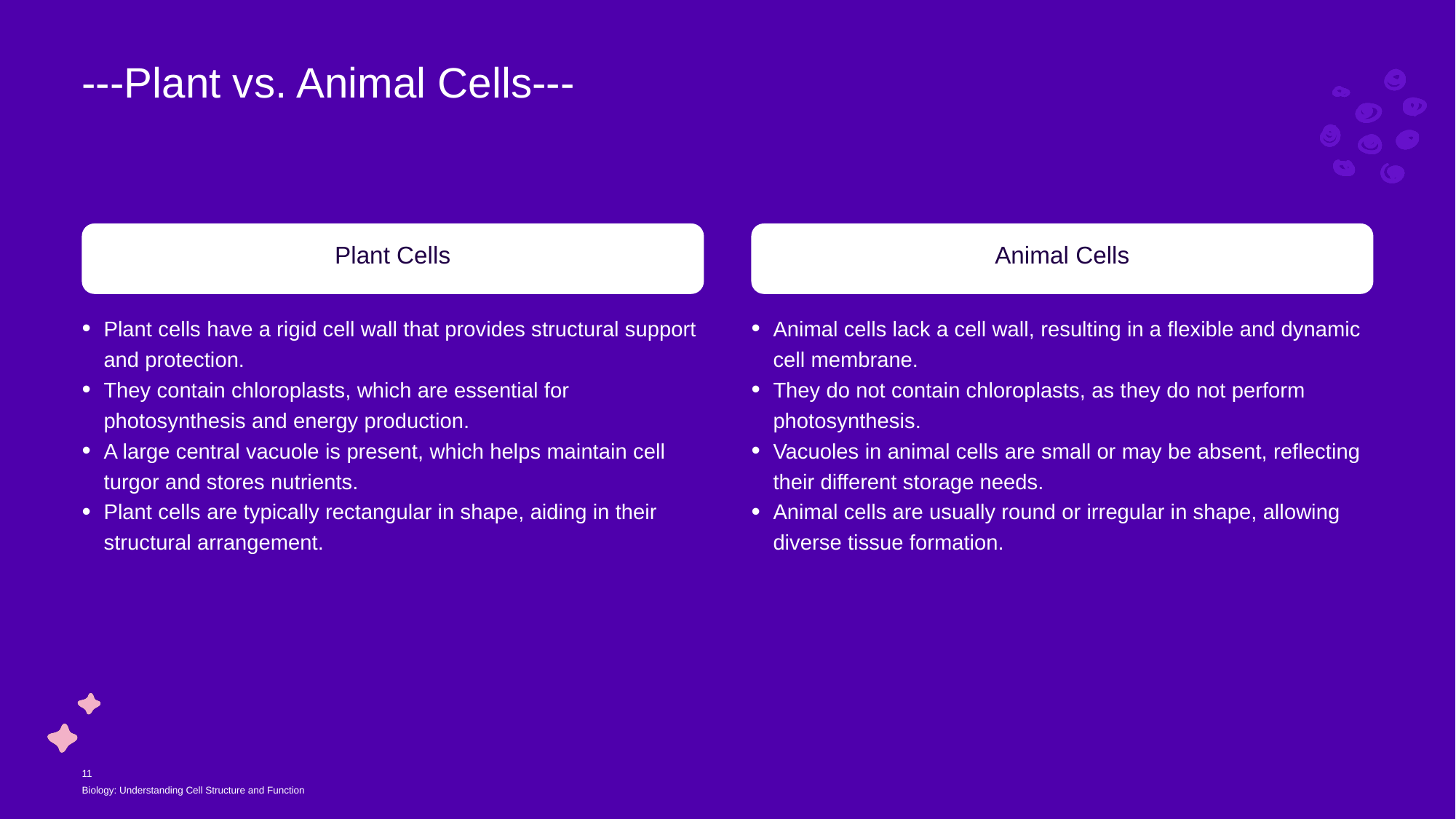

---Plant vs. Animal Cells---

Plant Cells
Animal Cells
Plant cells have a rigid cell wall that provides structural support and protection.
They contain chloroplasts, which are essential for photosynthesis and energy production.
A large central vacuole is present, which helps maintain cell turgor and stores nutrients.
Plant cells are typically rectangular in shape, aiding in their structural arrangement.
Animal cells lack a cell wall, resulting in a flexible and dynamic cell membrane.
They do not contain chloroplasts, as they do not perform photosynthesis.
Vacuoles in animal cells are small or may be absent, reflecting their different storage needs.
Animal cells are usually round or irregular in shape, allowing diverse tissue formation.

11
Biology: Understanding Cell Structure and Function